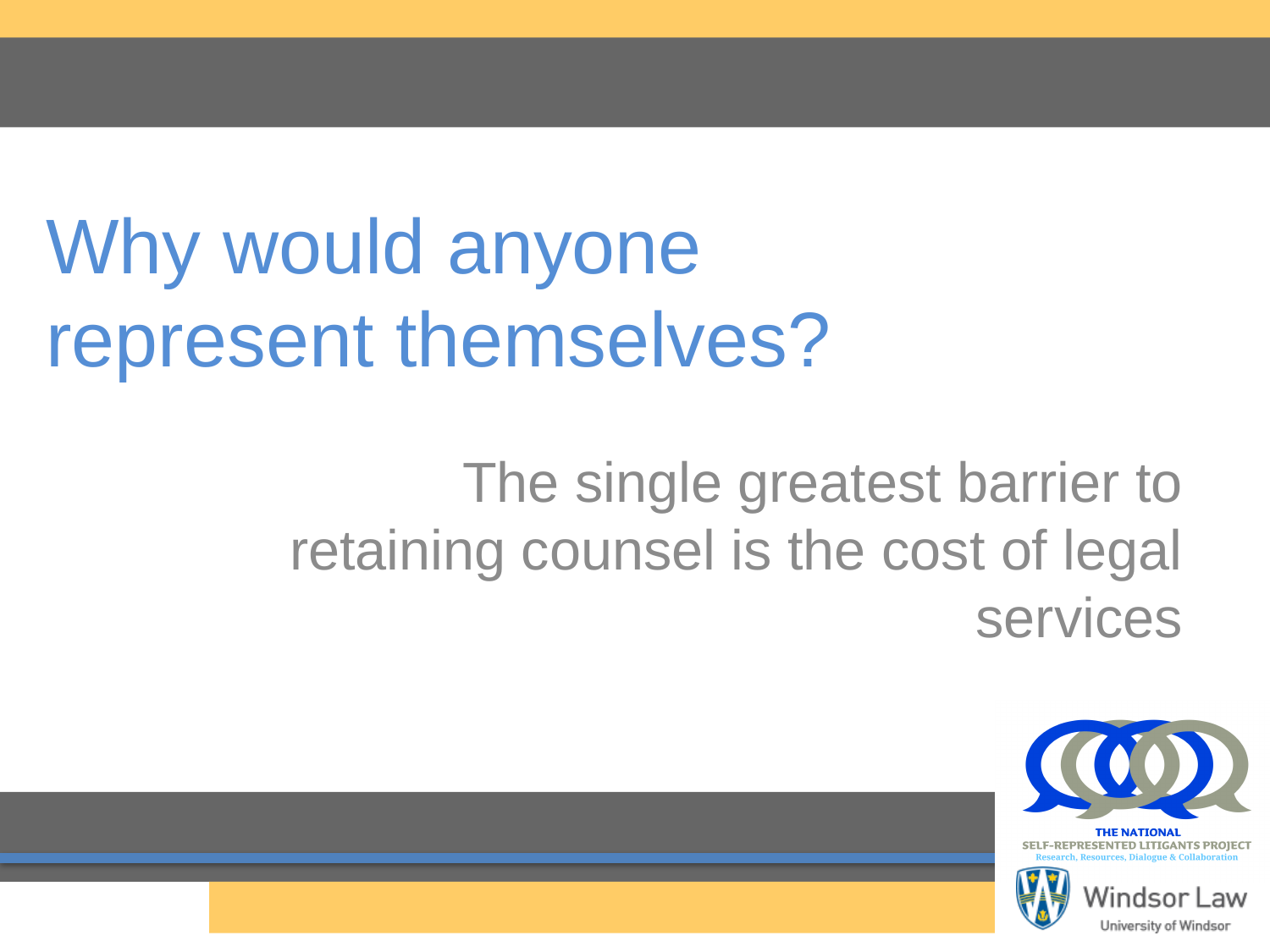

# Why would anyone        represent themselves?
The single greatest barrier to retaining counsel is the cost of legal services